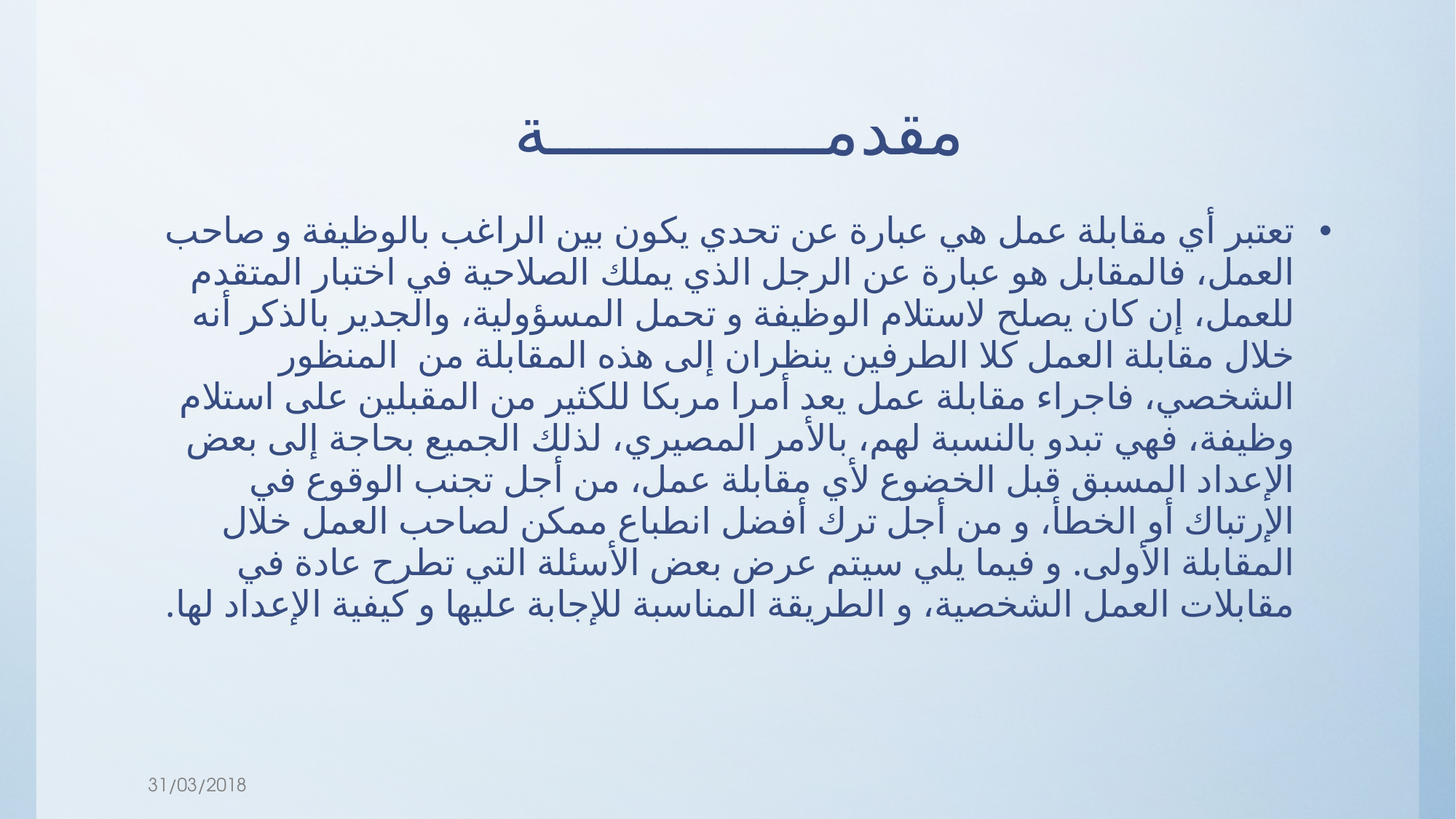

# مقدمــــــــــــــة
تعتبر أي مقابلة عمل هي عبارة عن تحدي يكون بين الراغب بالوظيفة و صاحب العمل، فالمقابل هو عبارة عن الرجل الذي يملك الصلاحية في اختبار المتقدم للعمل، إن كان يصلح لاستلام الوظيفة و تحمل المسؤولية، والجدير بالذكر أنه خلال مقابلة العمل كلا الطرفين ينظران إلى هذه المقابلة من  المنظور الشخصي، فاجراء مقابلة عمل يعد أمرا مربكا للكثير من المقبلين على استلام وظيفة، فهي تبدو بالنسبة لهم، بالأمر المصيري، لذلك الجميع بحاجة إلى بعض الإعداد المسبق قبل الخضوع لأي مقابلة عمل، من أجل تجنب الوقوع في الإرتباك أو الخطأ، و من أجل ترك أفضل انطباع ممكن لصاحب العمل خلال المقابلة الأولى. و فيما يلي سيتم عرض بعض الأسئلة التي تطرح عادة في مقابلات العمل الشخصية، و الطريقة المناسبة للإجابة عليها و كيفية الإعداد لها.

31/03/2018